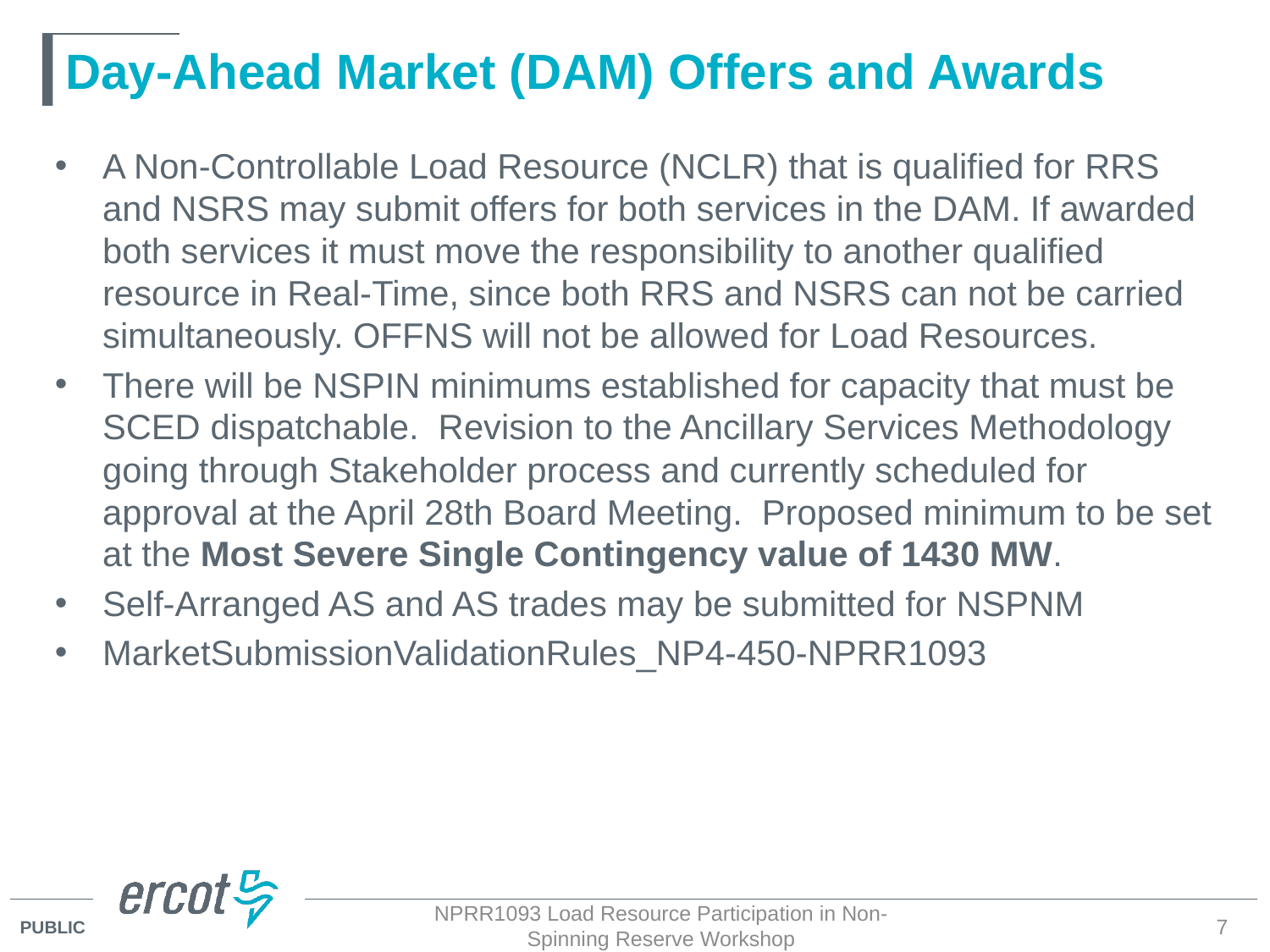

# Day-Ahead Market (DAM) Offers and Awards
A Non-Controllable Load Resource (NCLR) that is qualified for RRS and NSRS may submit offers for both services in the DAM. If awarded both services it must move the responsibility to another qualified resource in Real-Time, since both RRS and NSRS can not be carried simultaneously. OFFNS will not be allowed for Load Resources.
There will be NSPIN minimums established for capacity that must be SCED dispatchable.  Revision to the Ancillary Services Methodology going through Stakeholder process and currently scheduled for approval at the April 28th Board Meeting.  Proposed minimum to be set at the Most Severe Single Contingency value of 1430 MW.
Self-Arranged AS and AS trades may be submitted for NSPNM
MarketSubmissionValidationRules_NP4-450-NPRR1093

NPRR1093 Load Resource Participation in Non-Spinning Reserve Workshop
7